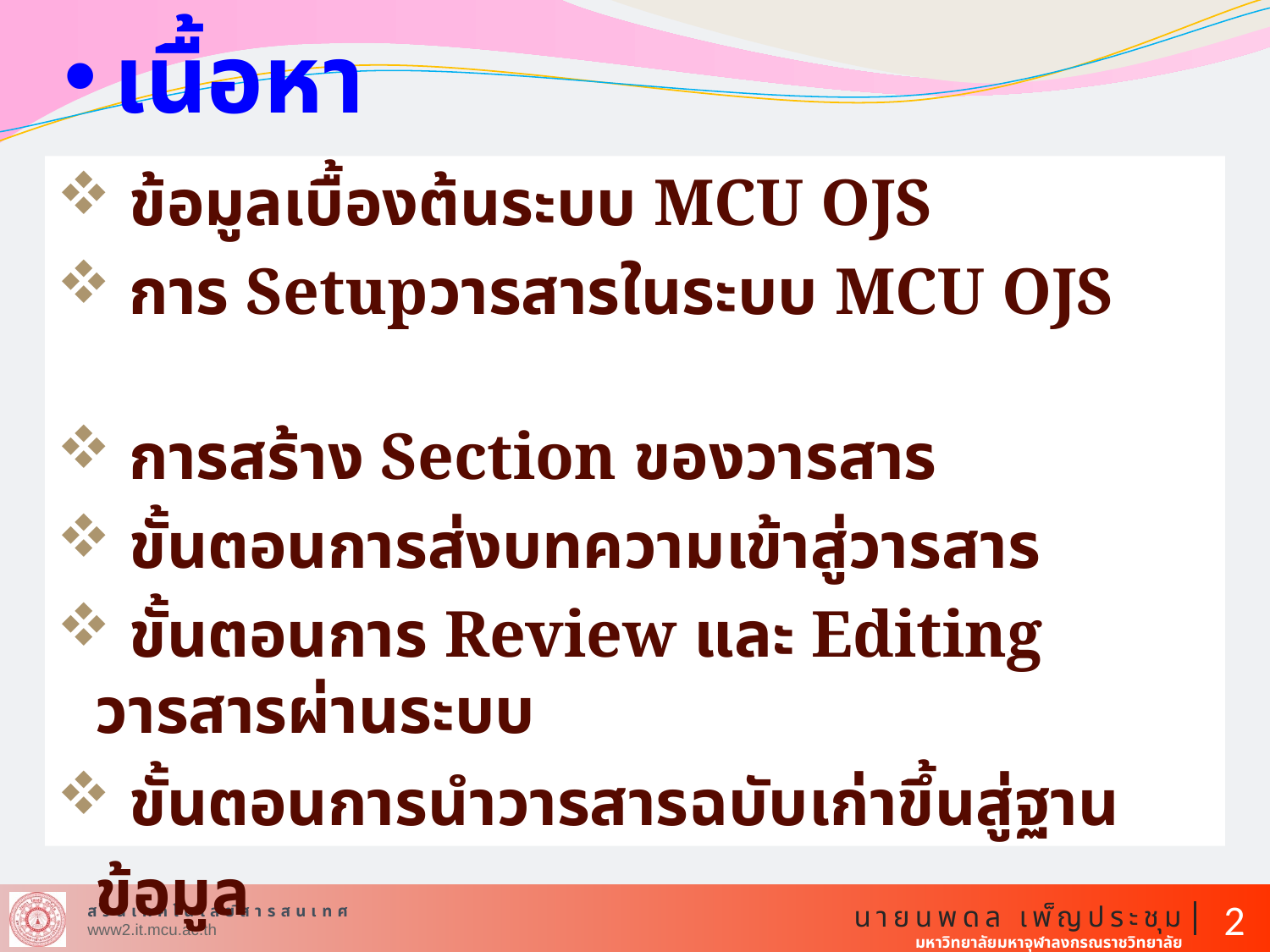

# เนื้อหา
 ข้อมูลเบื้องต้นระบบ MCU OJS
 การ Setupวารสารในระบบ MCU OJS
 การสร้าง Section ของวารสาร
 ขั้นตอนการส่งบทความเข้าสู่วารสาร
 ขั้นตอนการ Review และ Editing วารสารผ่านระบบ
 ขั้นตอนการนำวารสารฉบับเก่าขึ้นสู่ฐานข้อมูล